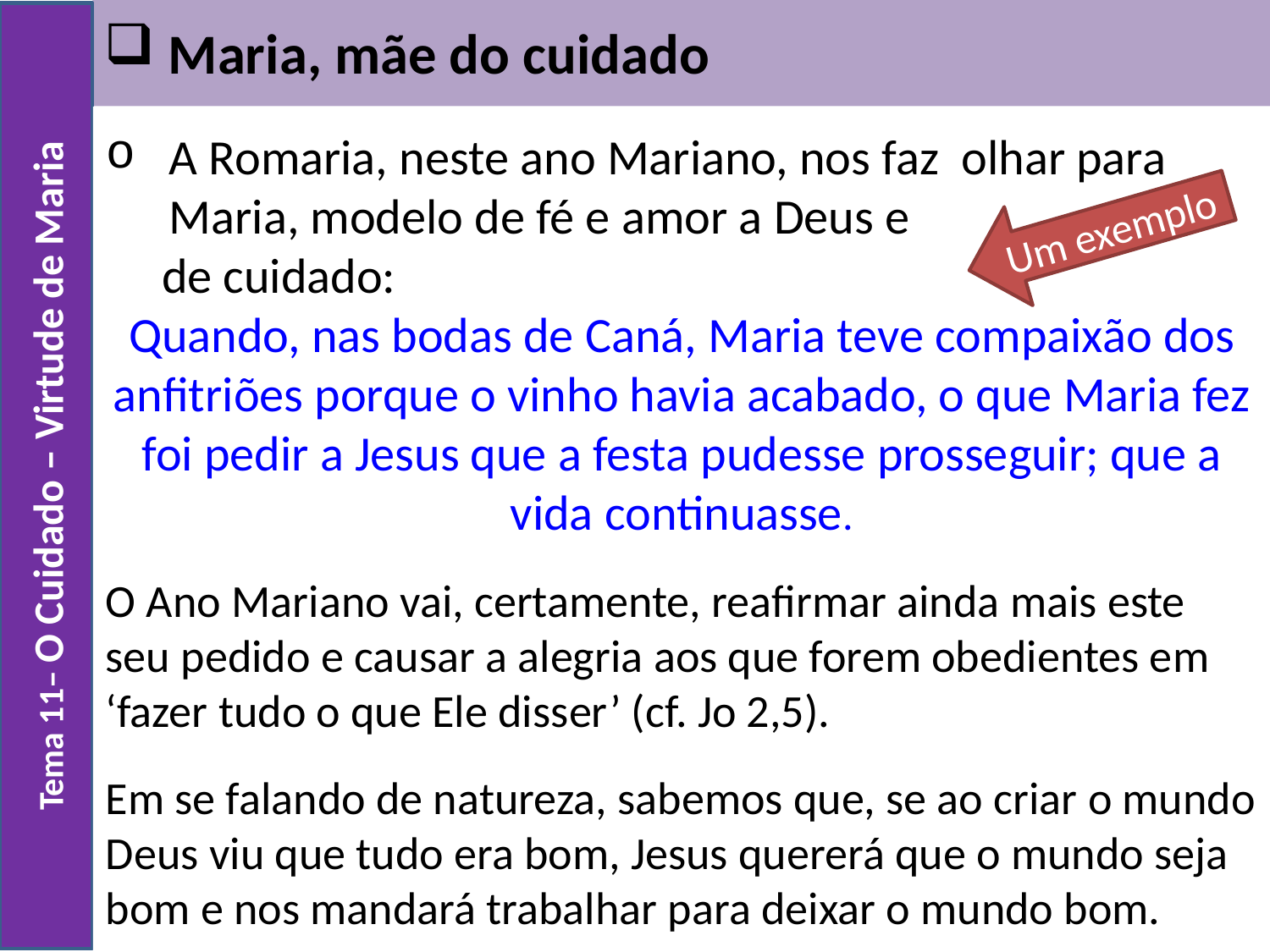

Maria, mãe do cuidado
Tema 11– O Cuidado – Virtude de Maria
A Romaria, neste ano Mariano, nos faz  olhar para Maria, modelo de fé e amor a Deus e
     de cuidado:
Quando, nas bodas de Caná, Maria teve compaixão dos anfitriões porque o vinho havia acabado, o que Maria fez foi pedir a Jesus que a festa pudesse prosseguir; que a vida continuasse.
O Ano Mariano vai, certamente, reafirmar ainda mais este seu pedido e causar a alegria aos que forem obedientes em ‘fazer tudo o que Ele disser’ (cf. Jo 2,5).
Em se falando de natureza, sabemos que, se ao criar o mundo Deus viu que tudo era bom, Jesus quererá que o mundo seja bom e nos mandará trabalhar para deixar o mundo bom.
Um exemplo